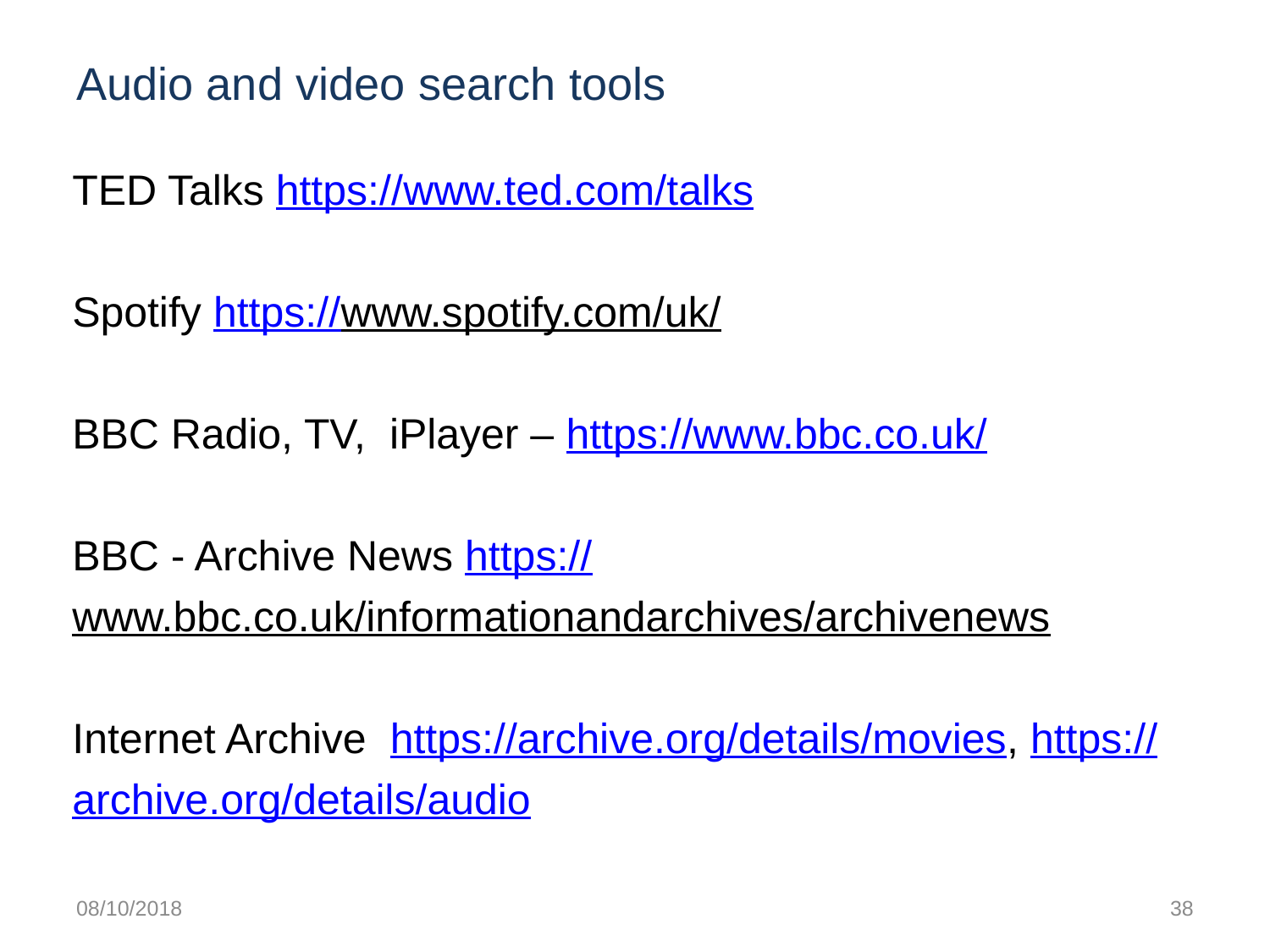

# Audio and video search tools
TED Talks https://www.ted.com/talks

Spotify https://www.spotify.com/uk/

BBC Radio, TV,  iPlayer – https://www.bbc.co.uk/

BBC - Archive News https://www.bbc.co.uk/informationandarchives/archivenews

Internet Archive  https://archive.org/details/movies, https://archive.org/details/audio

08/10/2018
38